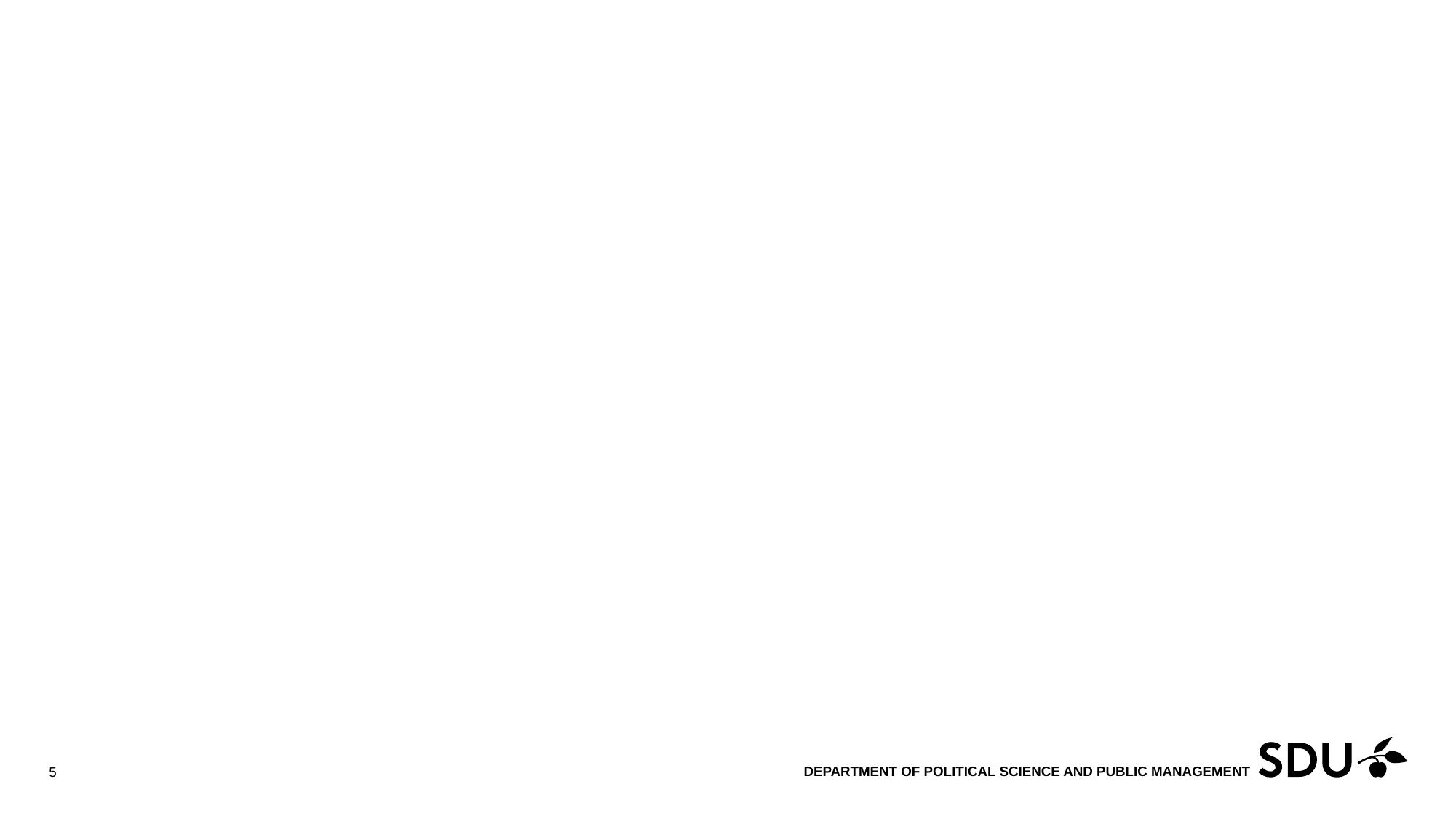

#

Department of Political Science and Public Management

5
21 September 2016